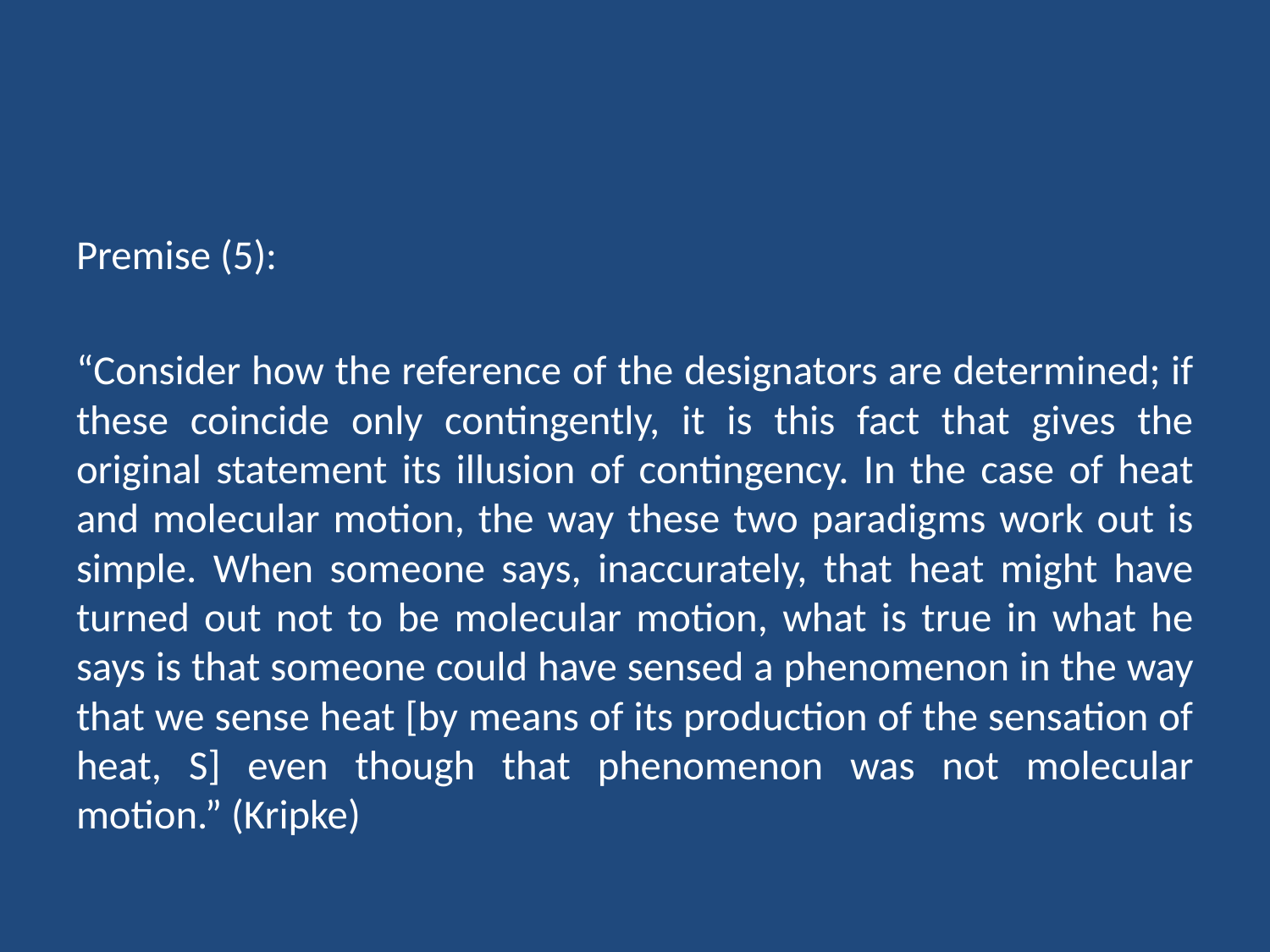

#
Premise (5):

“Consider how the reference of the designators are determined; if these coincide only contingently, it is this fact that gives the original statement its illusion of contingency. In the case of heat and molecular motion, the way these two paradigms work out is simple. When someone says, inaccurately, that heat might have turned out not to be molecular motion, what is true in what he says is that someone could have sensed a phenomenon in the way that we sense heat [by means of its production of the sensation of heat, S] even though that phenomenon was not molecular motion.” (Kripke)